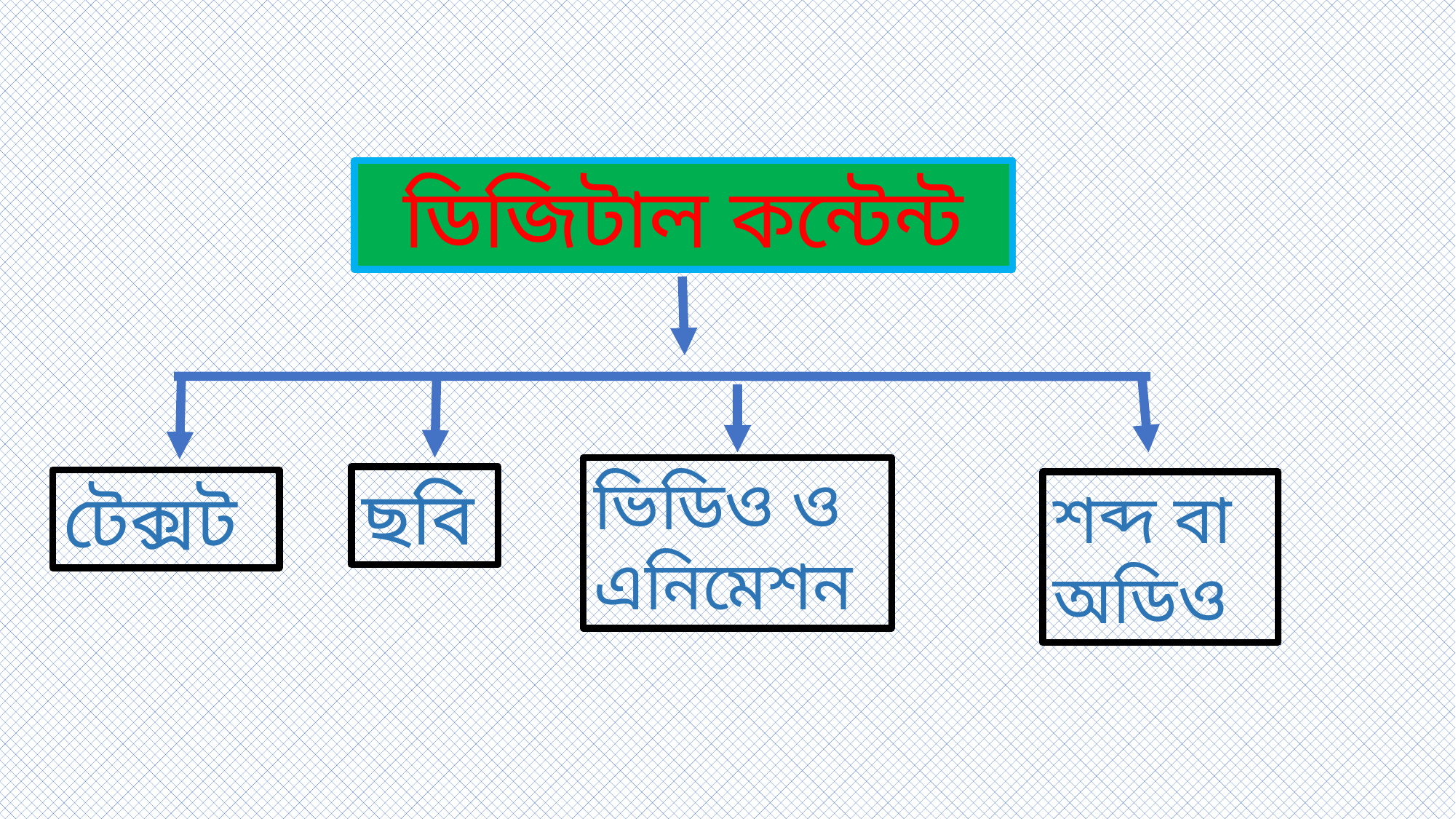

ডিজিটাল কন্টেন্ট
ভিডিও ও এনিমেশন
ছবি
টেক্সট
শব্দ বা অডিও